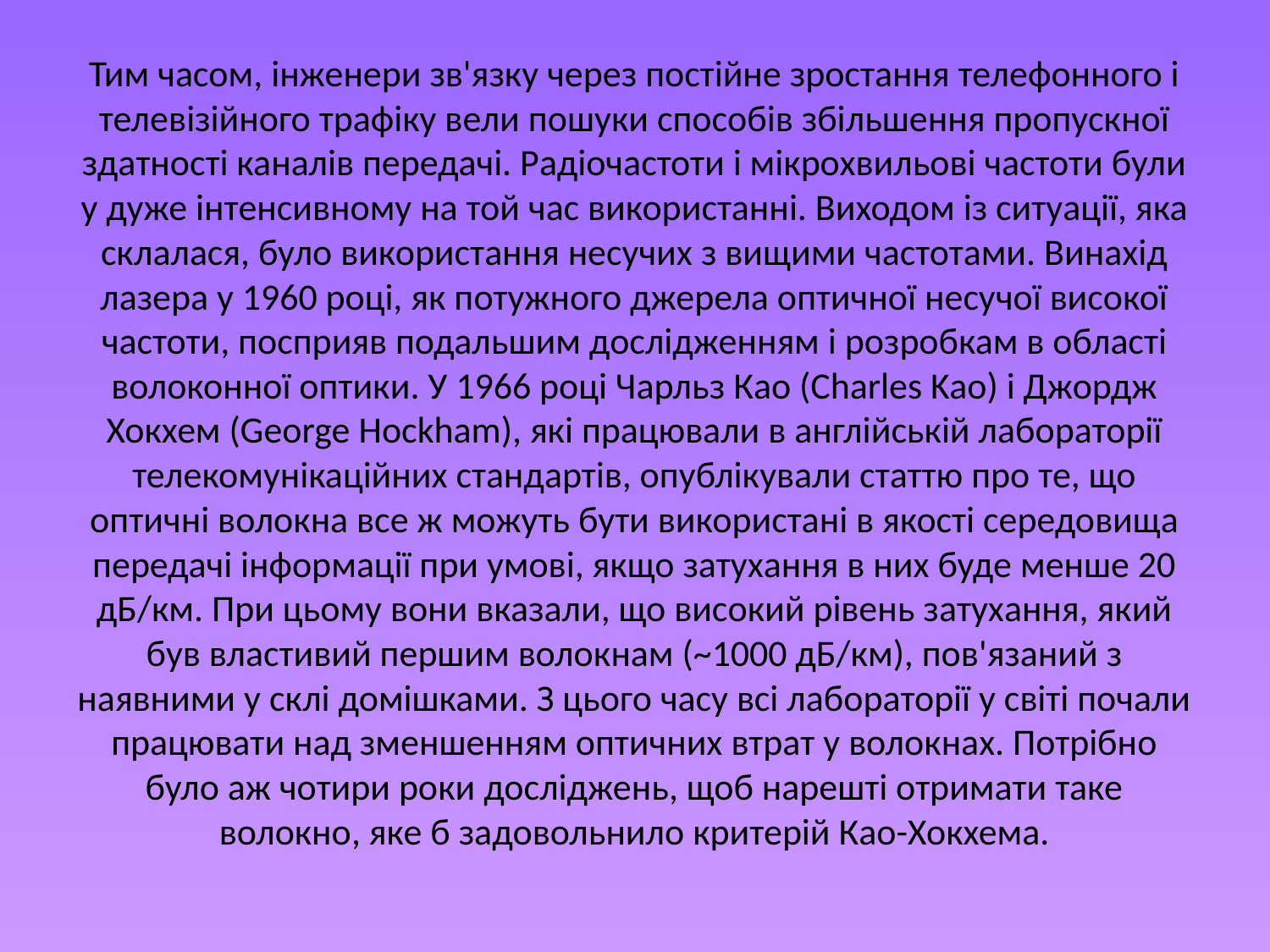

# Тим часом, інженери зв'язку через постійне зростання телефонного і телевізійного трафіку вели пошуки способів збільшення пропускної здатності каналів передачі. Радіочастоти і мікрохвильові частоти були у дуже інтенсивному на той час використанні. Виходом із ситуації, яка склалася, було використання несучих з вищими частотами. Винахід лазера у 1960 році, як потужного джерела оптичної несучої високої частоти, посприяв подальшим дослідженням і розробкам в області волоконної оптики. У 1966 році Чарльз Као (Charles Kao) і Джордж Хокхем (George Hockham), які працювали в англійській лабораторії телекомунікаційних стандартів, опублікували статтю про те, що оптичні волокна все ж можуть бути використані в якості середовища передачі інформації при умові, якщо затухання в них буде менше 20 дБ/км. При цьому вони вказали, що високий рівень затухання, який був властивий першим волокнам (~1000 дБ/км), пов'язаний з наявними у склі домішками. З цього часу всі лабораторії у світі почали працювати над зменшенням оптичних втрат у волокнах. Потрібно було аж чотири роки досліджень, щоб нарешті отримати таке волокно, яке б задовольнило критерій Као-Хокхема.